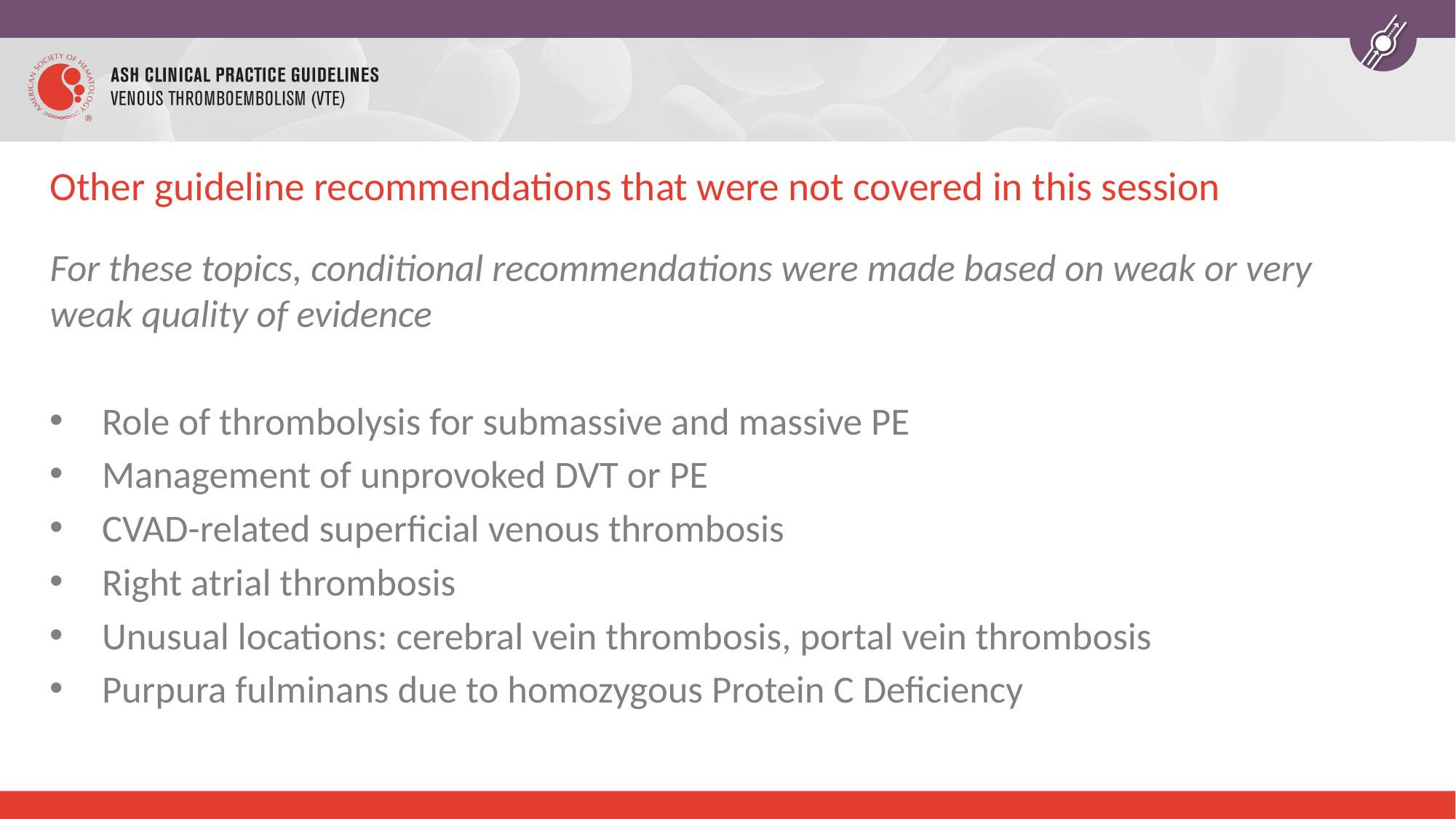

# Other guideline recommendations that were not covered in this session
For these topics, conditional recommendations were made based on weak or very weak quality of evidence

Role of thrombolysis for submassive and massive PE
Management of unprovoked DVT or PE
CVAD-related superficial venous thrombosis
Right atrial thrombosis
Unusual locations: cerebral vein thrombosis, portal vein thrombosis
Purpura fulminans due to homozygous Protein C Deficiency